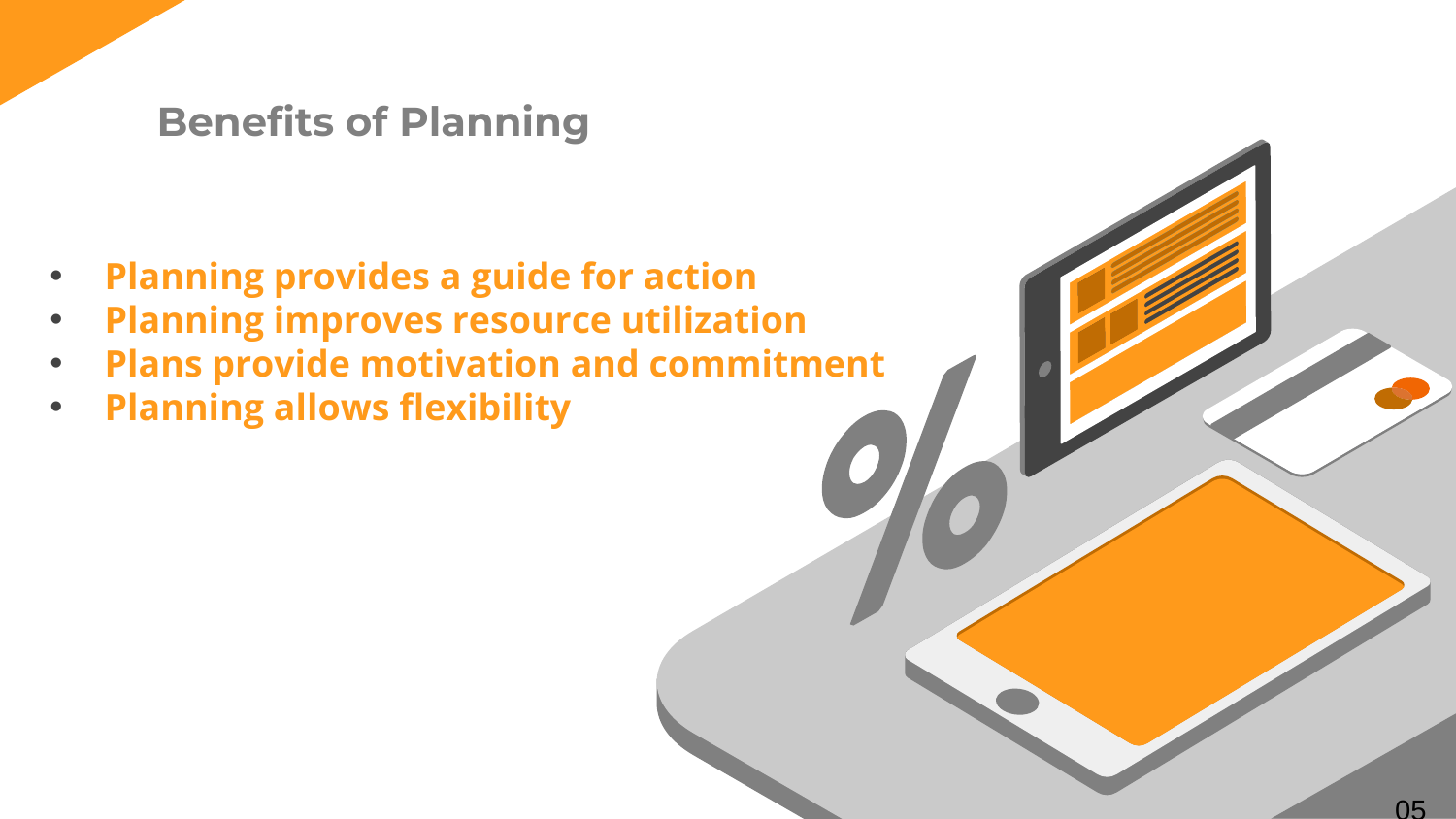

# Benefits of Planning

Planning provides a guide for action
Planning improves resource utilization
Plans provide motivation and commitment
Planning allows flexibility

05